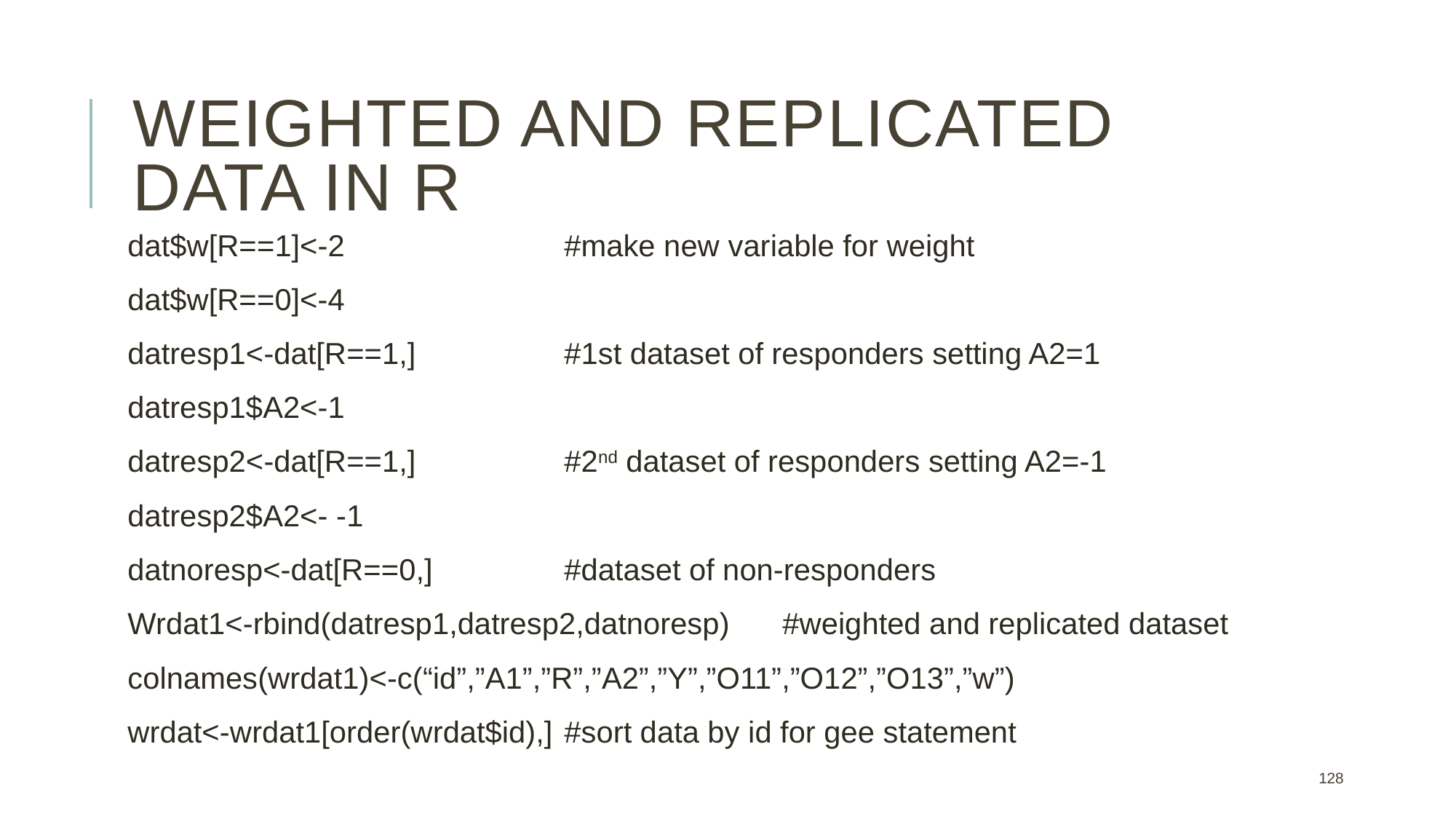

# Weighted and replicated DATA in R
dat$w[R==1]<-2  		#make new variable for weight
dat$w[R==0]<-4
datresp1<-dat[R==1,]		#1st dataset of responders setting A2=1
datresp1$A2<-1
datresp2<-dat[R==1,]		#2nd dataset of responders setting A2=-1
datresp2$A2<- -1
datnoresp<-dat[R==0,]		#dataset of non-responders
Wrdat1<-rbind(datresp1,datresp2,datnoresp)	#weighted and replicated dataset
colnames(wrdat1)<-c(“id”,”A1”,”R”,”A2”,”Y”,”O11”,”O12”,”O13”,”w”)
wrdat<-wrdat1[order(wrdat$id),]	#sort data by id for gee statement

128